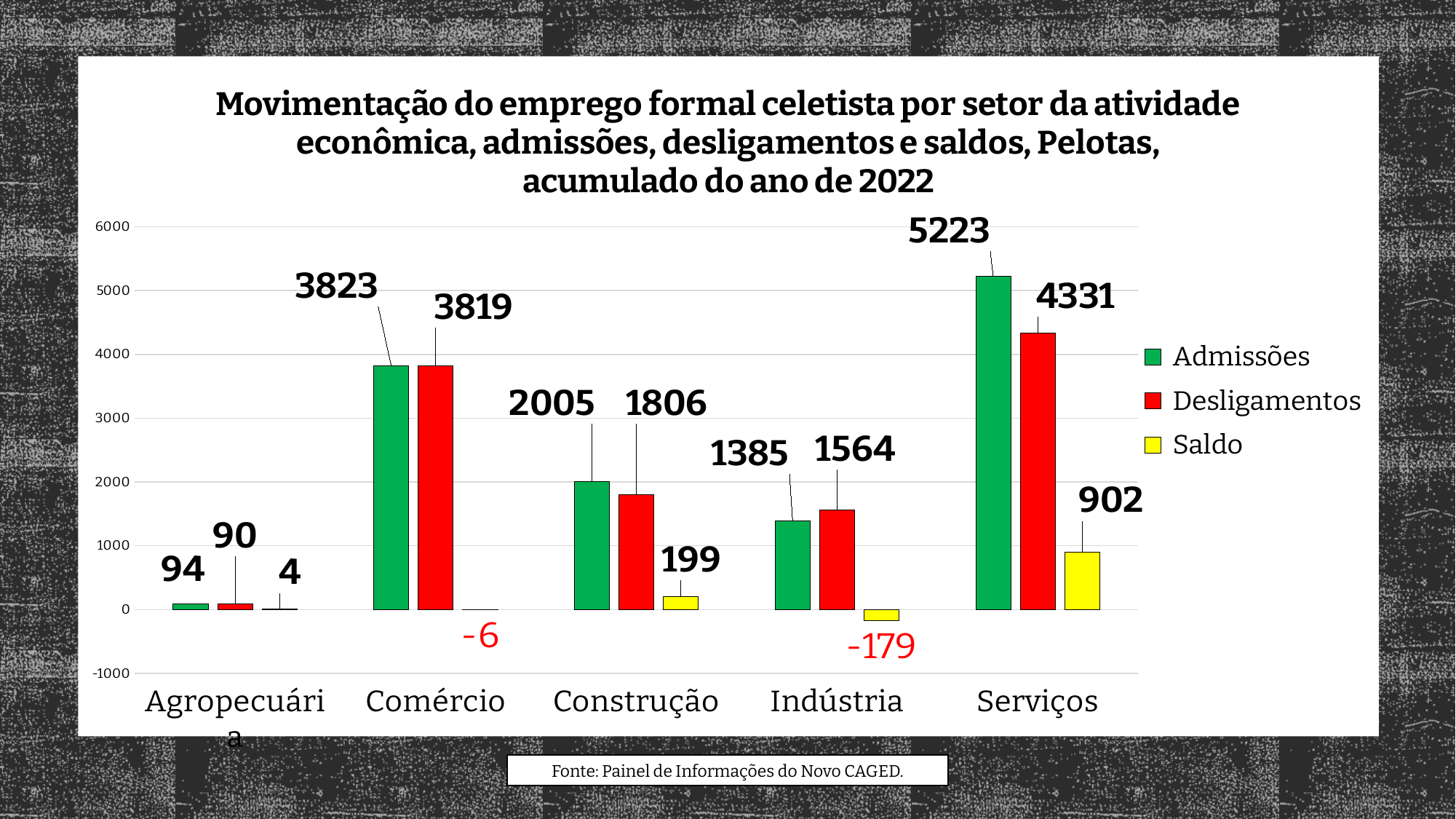

### Chart: Movimentação do emprego formal celetista por setor da atividade econômica, admissões, desligamentos e saldos, Pelotas, acumulado do ano de 2022

| Category |  Admissões |  Desligamentos |  Saldo |
|---|---|---|---|
| Agropecuária | 94.0 | 90.0 | 4.0 |
| Comércio | 3823.0 | 3819.0 | -6.0 |
| Construção | 2005.0 | 1806.0 | 199.0 |
| Indústria | 1385.0 | 1564.0 | -179.0 |
| Serviços | 5223.0 | 4331.0 | 902.0 |
Fonte: Painel de Informações do Novo CAGED.